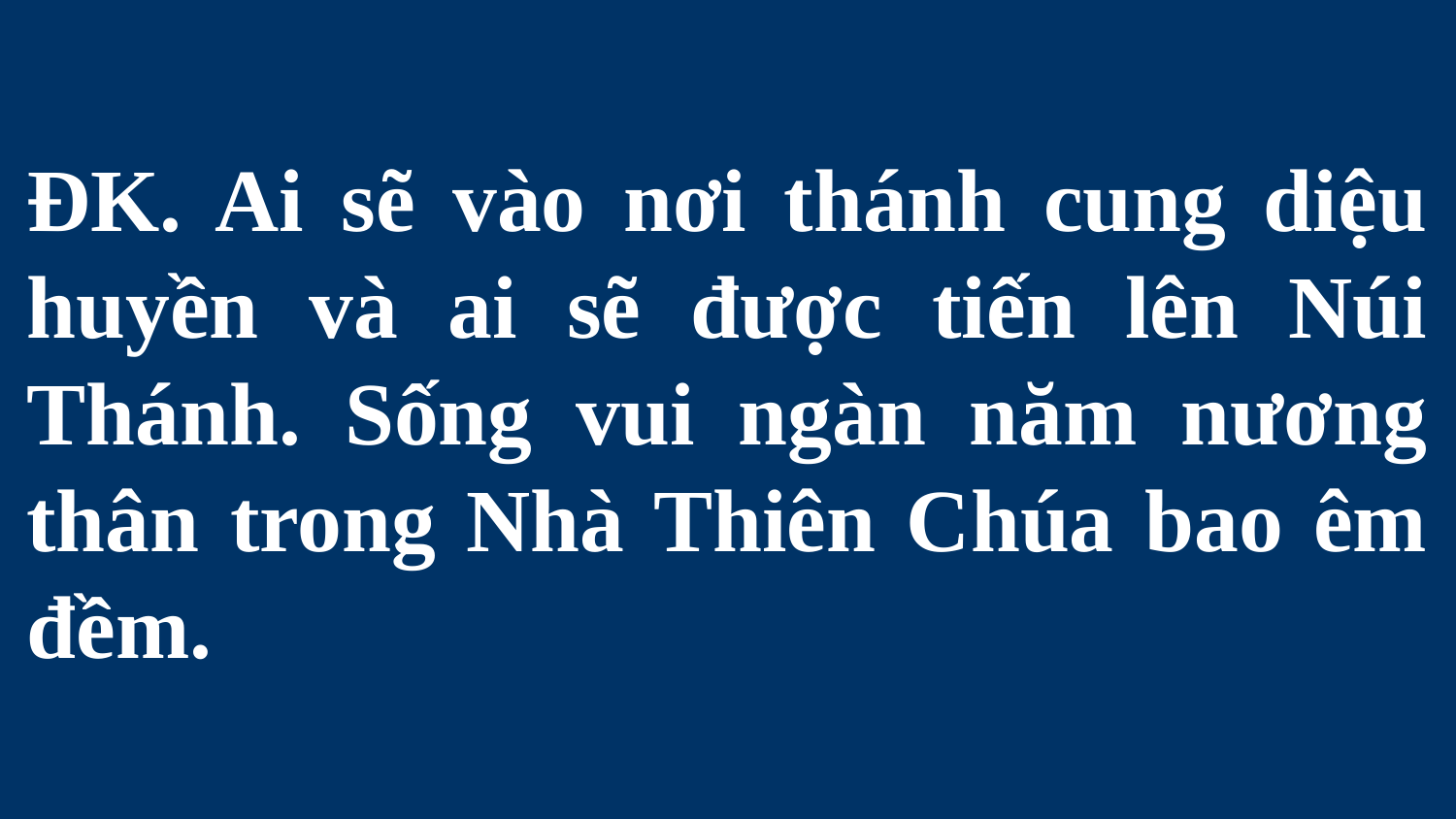

# ĐK. Ai sẽ vào nơi thánh cung diệu huyền và ai sẽ được tiến lên Núi Thánh. Sống vui ngàn năm nương thân trong Nhà Thiên Chúa bao êm đềm.